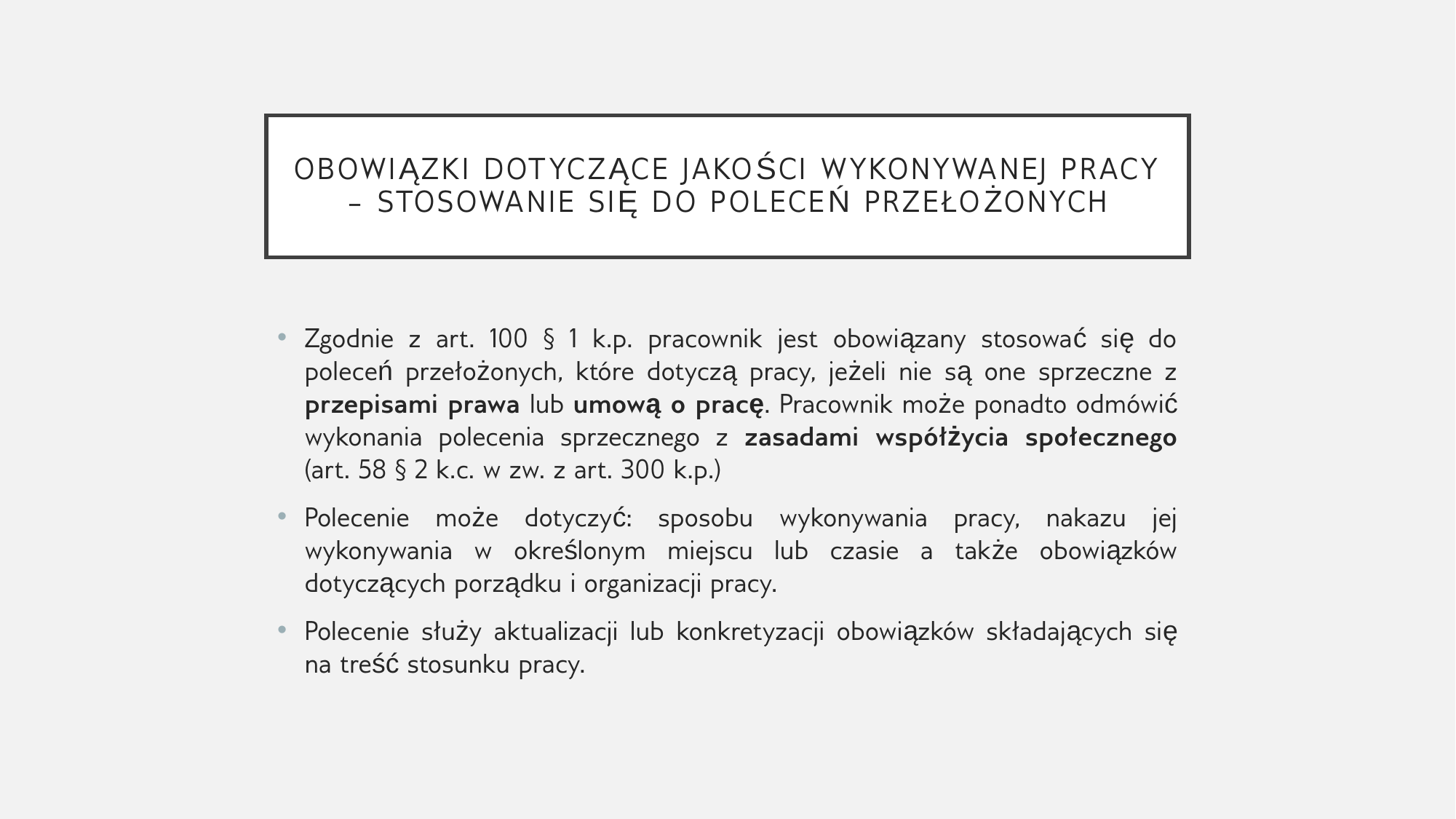

# Obowiązki dotyczące jakości wykonywanej pracy – stosowanie się do poleceń przełożonych
Zgodnie z art. 100 § 1 k.p. pracownik jest obowiązany stosować się do poleceń przełożonych, które dotyczą pracy, jeżeli nie są one sprzeczne z przepisami prawa lub umową o pracę. Pracownik może ponadto odmówić wykonania polecenia sprzecznego z zasadami współżycia społecznego (art. 58 § 2 k.c. w zw. z art. 300 k.p.)
Polecenie może dotyczyć: sposobu wykonywania pracy, nakazu jej wykonywania w określonym miejscu lub czasie a także obowiązków dotyczących porządku i organizacji pracy.
Polecenie służy aktualizacji lub konkretyzacji obowiązków składających się na treść stosunku pracy.